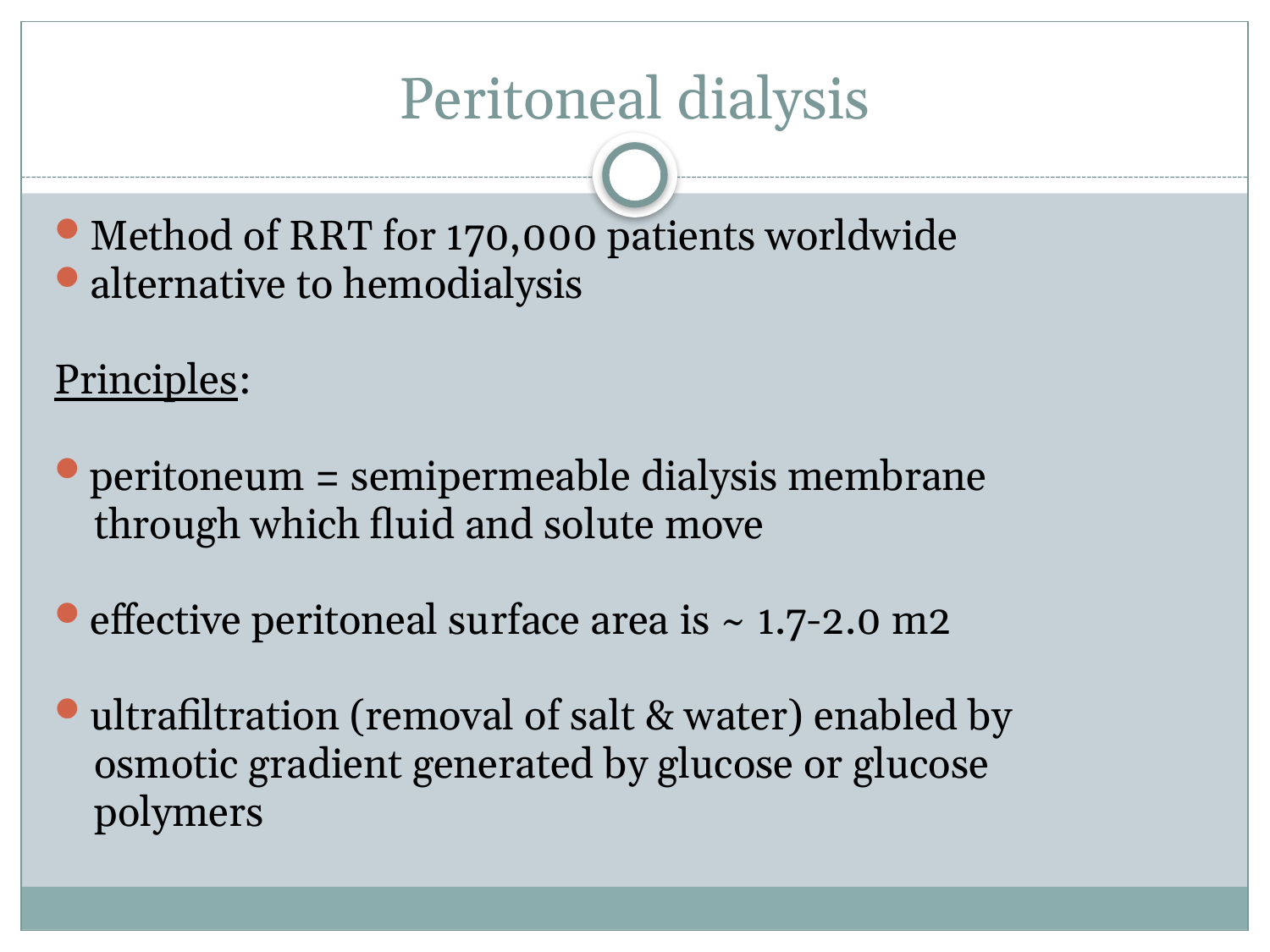

# Peritoneal dialysis
Method of RRT for 170,000 patients worldwide
alternative to hemodialysis

Principles:

peritoneum = semipermeable dialysis membrane
    through which fluid and solute move

effective peritoneal surface area is ~ 1.7-2.0 m2

ultrafiltration (removal of salt & water) enabled by
    osmotic gradient generated by glucose or glucose
    polymers